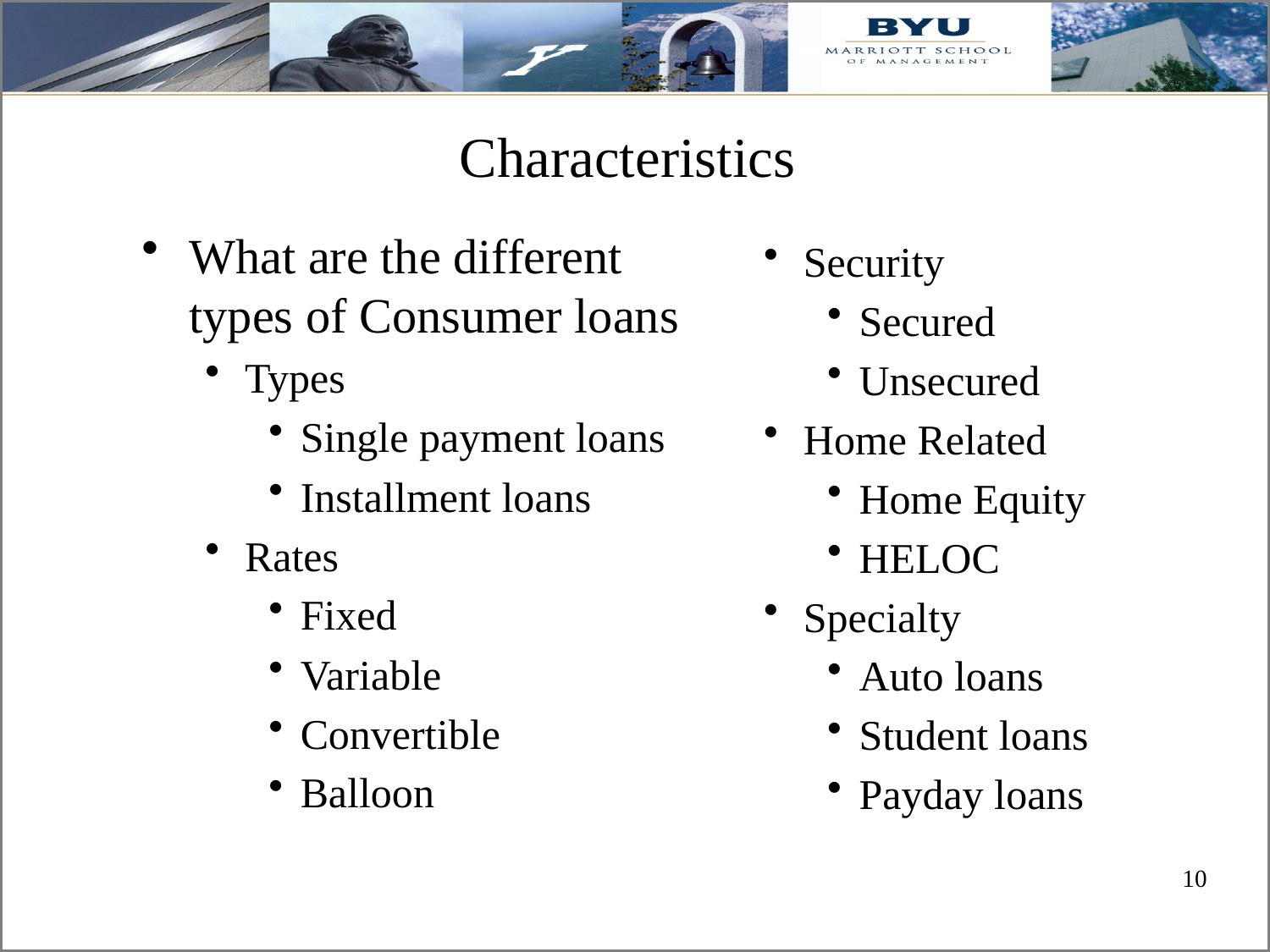

# Characteristics
What are the different types of Consumer loans
Types
Single payment loans
Installment loans
Rates
Fixed
Variable
Convertible
Balloon

Security
Secured
Unsecured
Home Related
Home Equity
HELOC
Specialty
Auto loans
Student loans
Payday loans